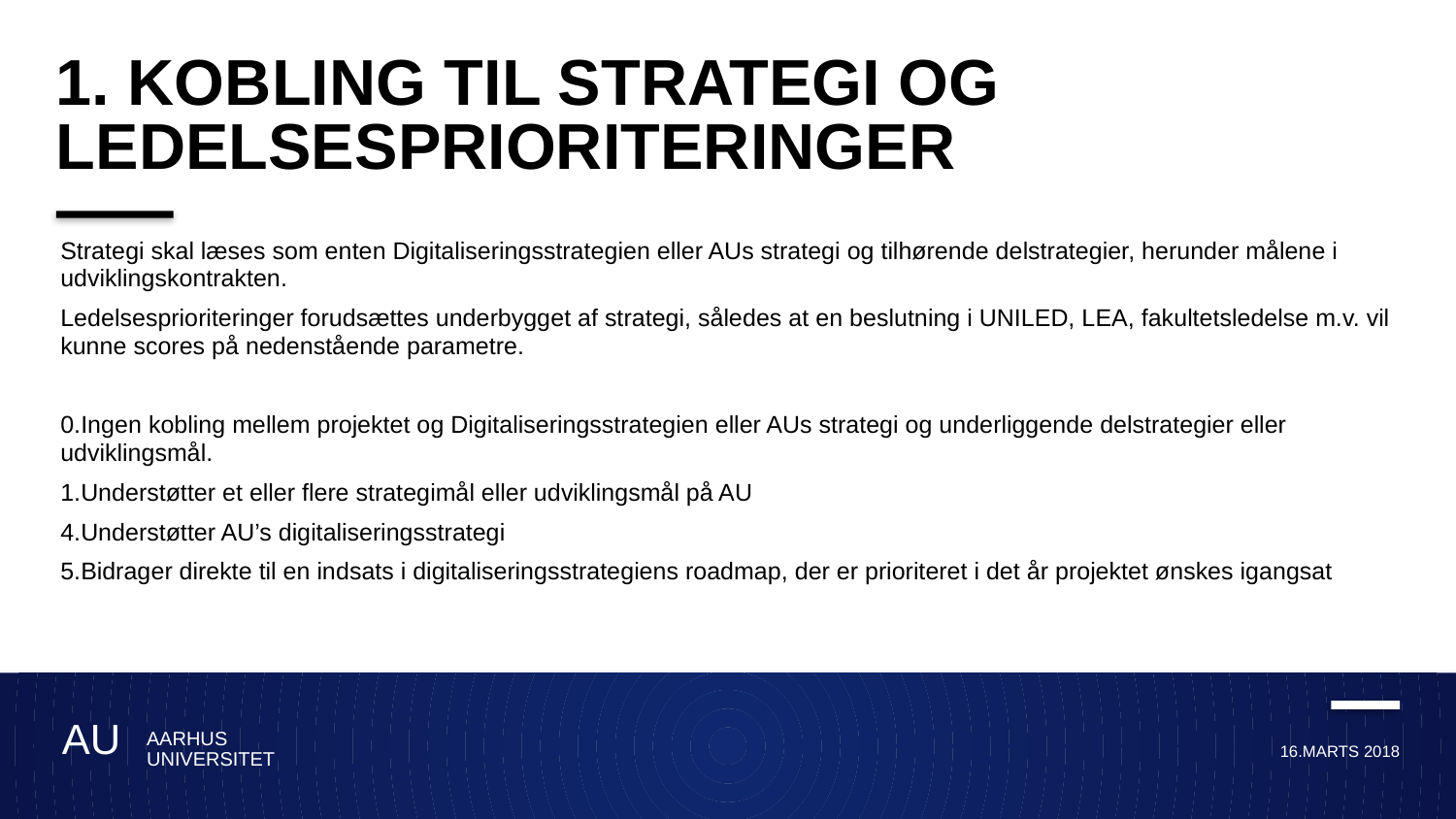

# 1. Kobling til strategi og ledelsesprioriteringer
Strategi skal læses som enten Digitaliseringsstrategien eller AUs strategi og tilhørende delstrategier, herunder målene i udviklingskontrakten.
Ledelsesprioriteringer forudsættes underbygget af strategi, således at en beslutning i UNILED, LEA, fakultetsledelse m.v. vil kunne scores på nedenstående parametre.

0.Ingen kobling mellem projektet og Digitaliseringsstrategien eller AUs strategi og underliggende delstrategier eller udviklingsmål.
1.Understøtter et eller flere strategimål eller udviklingsmål på AU
4.Understøtter AU’s digitaliseringsstrategi
5.Bidrager direkte til en indsats i digitaliseringsstrategiens roadmap, der er prioriteret i det år projektet ønskes igangsat